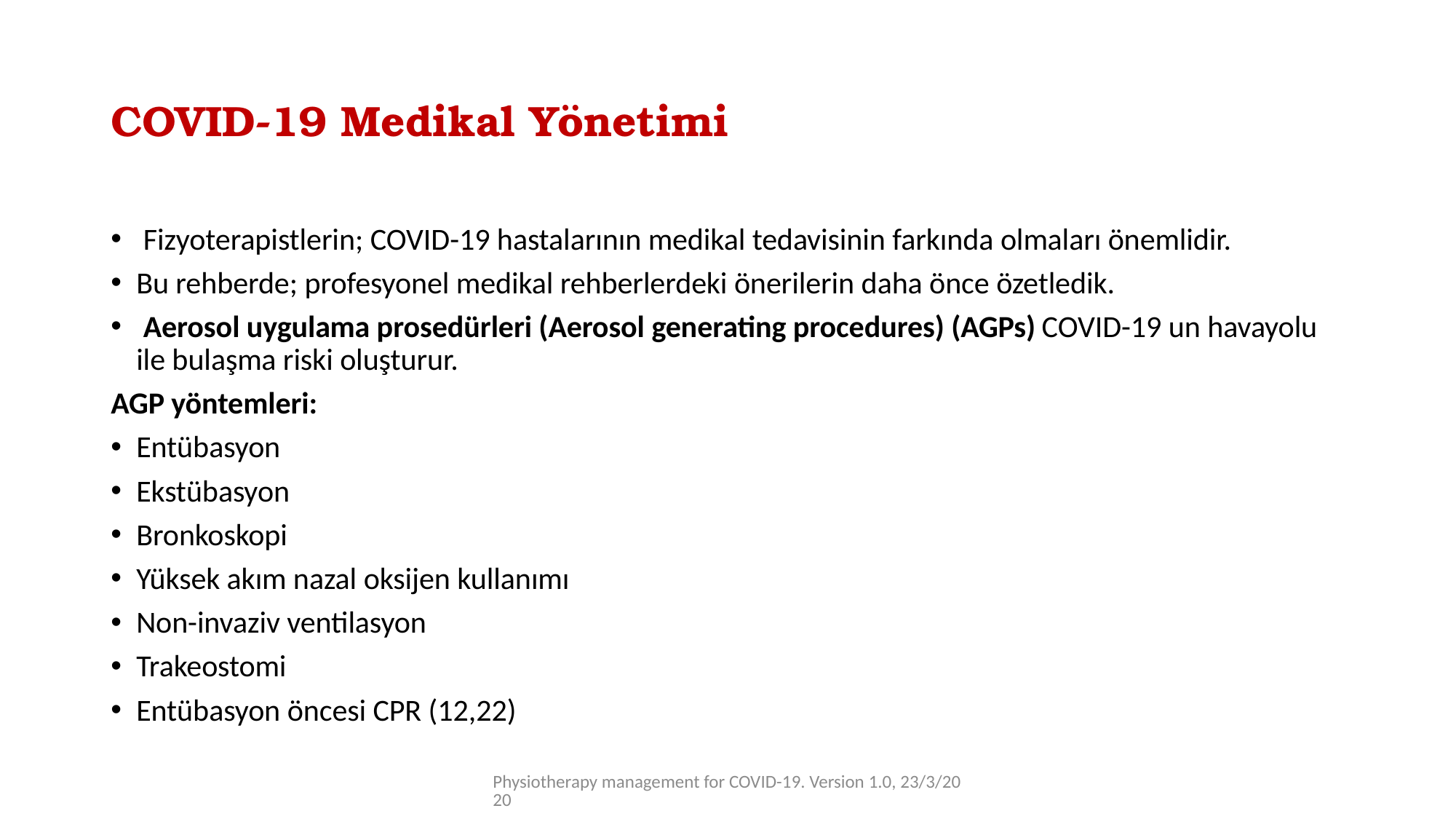

# COVID-19 Medikal Yönetimi
 Fizyoterapistlerin; COVID-19 hastalarının medikal tedavisinin farkında olmaları önemlidir.
Bu rehberde; profesyonel medikal rehberlerdeki önerilerin daha önce özetledik.
 Aerosol uygulama prosedürleri (Aerosol generating procedures) (AGPs) COVID-19 un havayolu ile bulaşma riski oluşturur.
AGP yöntemleri:
Entübasyon
Ekstübasyon
Bronkoskopi
Yüksek akım nazal oksijen kullanımı
Non-invaziv ventilasyon
Trakeostomi
Entübasyon öncesi CPR (12,22)
Physiotherapy management for COVID-19. Version 1.0, 23/3/2020